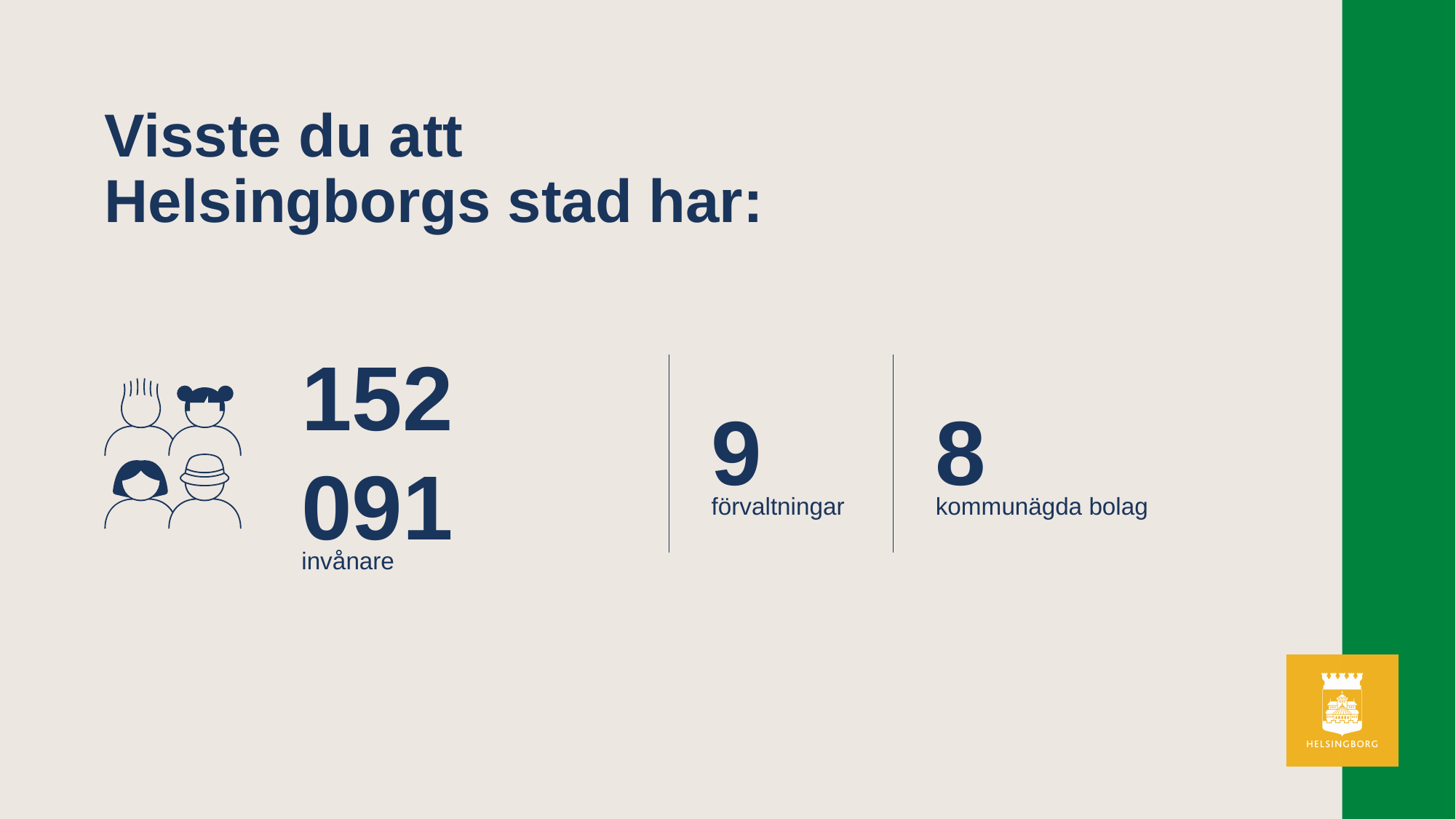

# Visste du att Helsingborgs stad har:

152 091
invånare
9
förvaltningar
8
kommunägda bolag